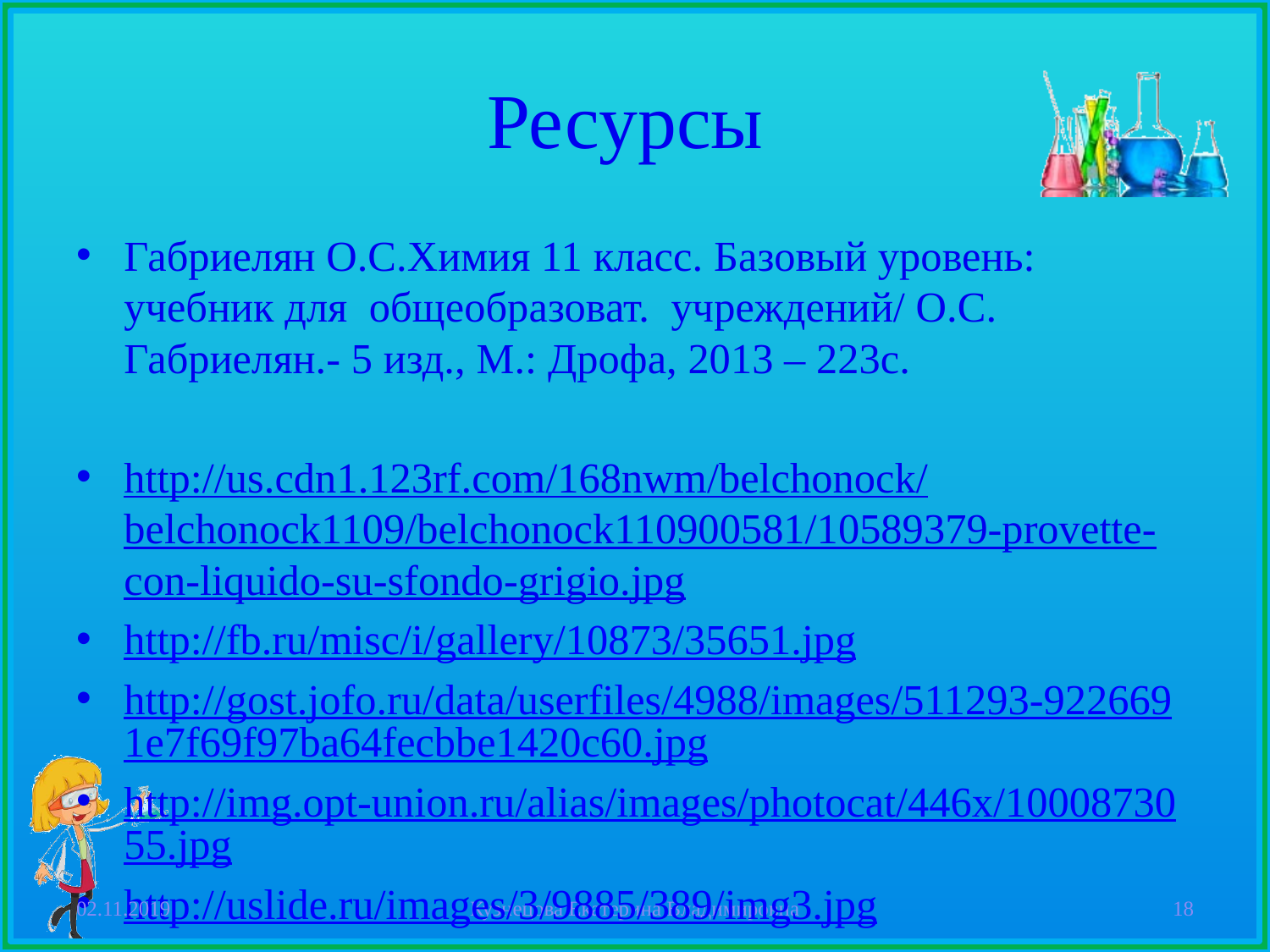

# Ресурсы
Габриелян О.С.Химия 11 класс. Базовый уровень: учебник для  общеобразоват.  учреждений/ О.С. Габриелян.- 5 изд., М.: Дрофа, 2013 – 223с.

http://us.cdn1.123rf.com/168nwm/belchonock/belchonock1109/belchonock110900581/10589379-provette-con-liquido-su-sfondo-grigio.jpg
http://fb.ru/misc/i/gallery/10873/35651.jpg
http://gost.jofo.ru/data/userfiles/4988/images/511293-9226691e7f69f97ba64fecbbe1420c60.jpg
http://img.opt-union.ru/alias/images/photocat/446x/1000873055.jpg
http://uslide.ru/images/3/9885/389/img3.jpg

02.11.2019
Кузнецова Екатерина Владимировна
18